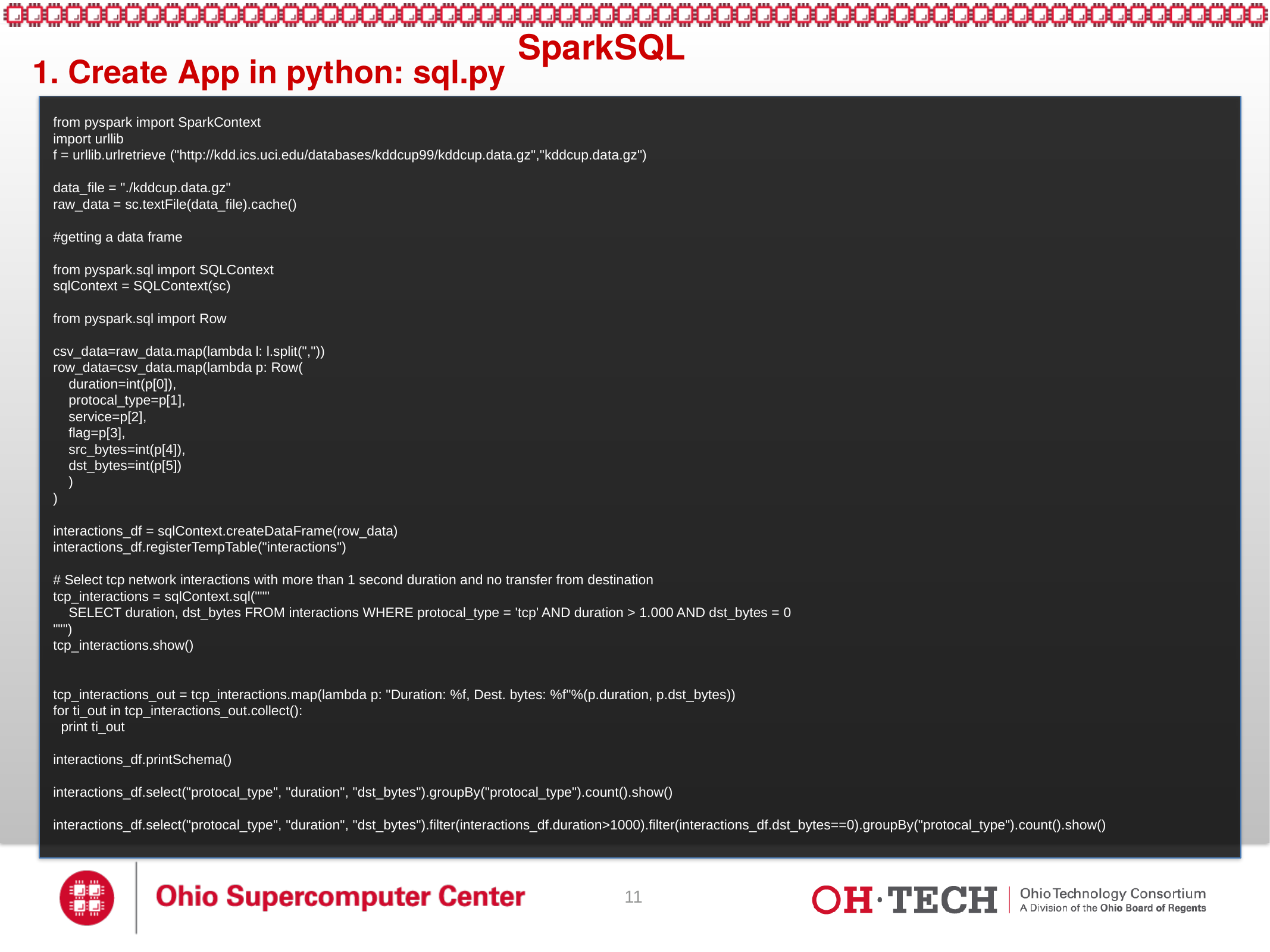

SparkSQL
1. Create App in python: sql.py

from pyspark import SparkContext
import urllib
f = urllib.urlretrieve ("http://kdd.ics.uci.edu/databases/kddcup99/kddcup.data.gz","kddcup.data.gz")

data_file = "./kddcup.data.gz"
raw_data = sc.textFile(data_file).cache()

#getting a data frame

from pyspark.sql import SQLContext
sqlContext = SQLContext(sc)

from pyspark.sql import Row

csv_data=raw_data.map(lambda l: l.split(","))
row_data=csv_data.map(lambda p: Row(
    duration=int(p[0]),
    protocal_type=p[1],
    service=p[2],
    flag=p[3],
    src_bytes=int(p[4]),
    dst_bytes=int(p[5])
    )
)

interactions_df = sqlContext.createDataFrame(row_data)
interactions_df.registerTempTable("interactions")

# Select tcp network interactions with more than 1 second duration and no transfer from destination
tcp_interactions = sqlContext.sql("""
    SELECT duration, dst_bytes FROM interactions WHERE protocal_type = 'tcp' AND duration > 1.000 AND dst_bytes = 0
""")
tcp_interactions.show()

tcp_interactions_out = tcp_interactions.map(lambda p: "Duration: %f, Dest. bytes: %f"%(p.duration, p.dst_bytes))
for ti_out in tcp_interactions_out.collect():
  print ti_out

interactions_df.printSchema()

interactions_df.select("protocal_type", "duration", "dst_bytes").groupBy("protocal_type").count().show()

interactions_df.select("protocal_type", "duration", "dst_bytes").filter(interactions_df.duration>1000).filter(interactions_df.dst_bytes==0).groupBy("protocal_type").count().show()